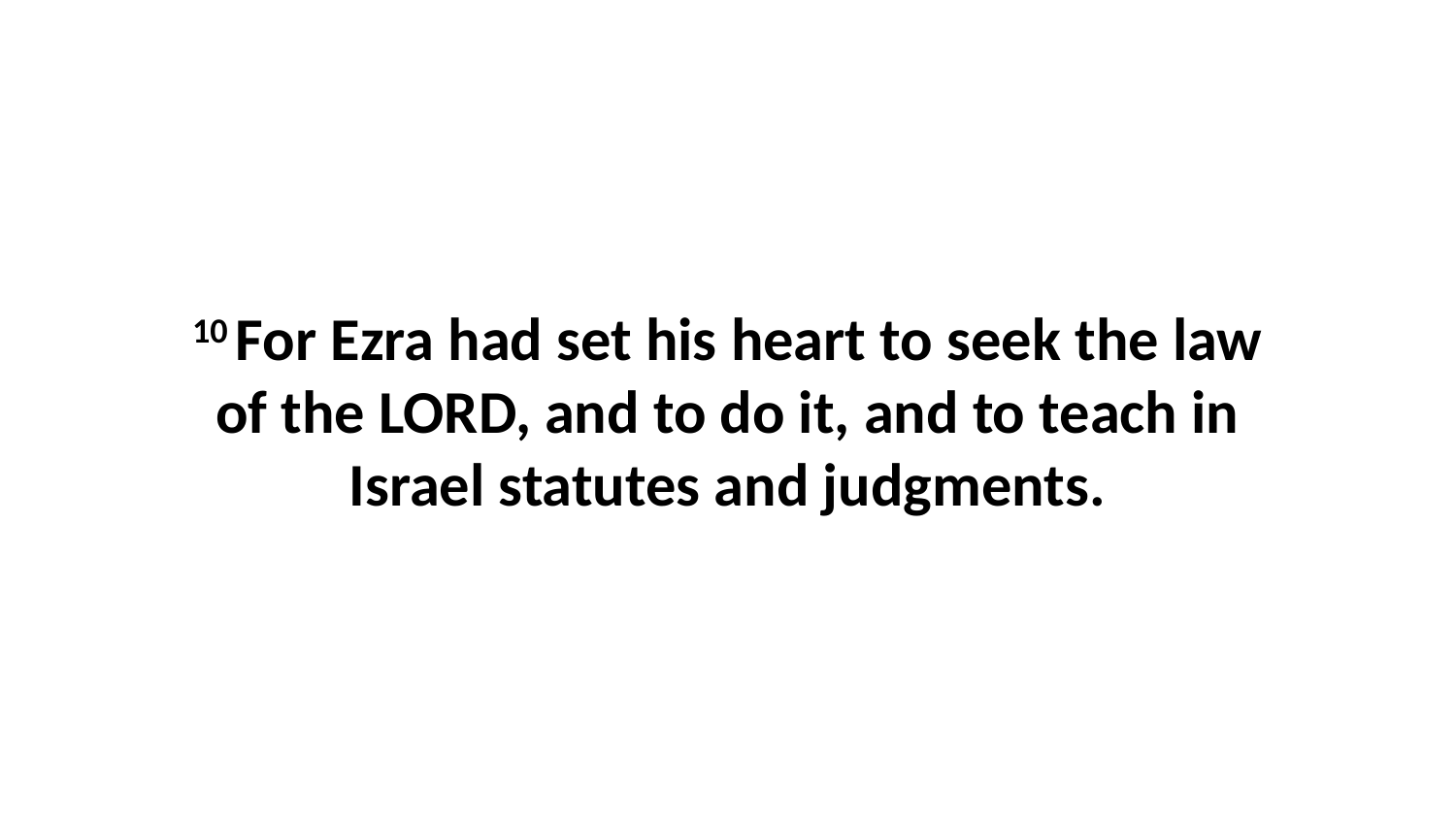

10 For Ezra had set his heart to seek the law of the LORD, and to do it, and to teach in Israel statutes and judgments.